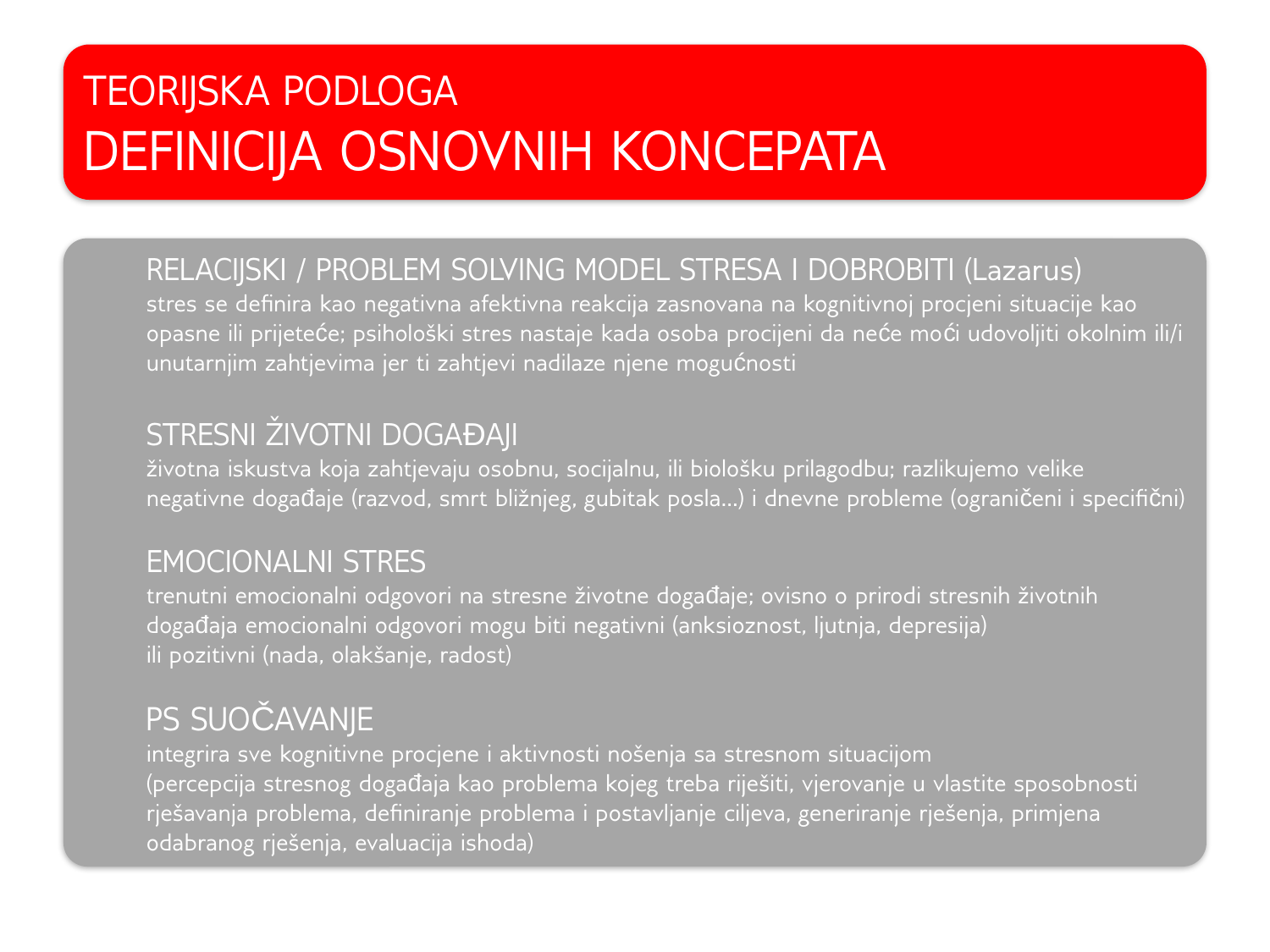

TEORIJSKA PODLOGA
DEFINICIJA OSNOVNIH KONCEPATA
RELACIJSKI / PROBLEM SOLVING MODEL STRESA I DOBROBITI (Lazarus)
stres se definira kao negativna afektivna reakcija zasnovana na kognitivnoj procjeni situacije kao opasne ili prijeteće; psihološki stres nastaje kada osoba procijeni da neće moći udovoljiti okolnim ili/i unutarnjim zahtjevima jer ti zahtjevi nadilaze njene mogućnosti

STRESNI ŽIVOTNI DOGAĐAJI
životna iskustva koja zahtjevaju osobnu, socijalnu, ili biološku prilagodbu; razlikujemo velike negativne događaje (razvod, smrt bližnjeg, gubitak posla...) i dnevne probleme (ograničeni i specifični)

EMOCIONALNI STRES
trenutni emocionalni odgovori na stresne životne događaje; ovisno o prirodi stresnih životnih događaja emocionalni odgovori mogu biti negativni (anksioznost, ljutnja, depresija)
ili pozitivni (nada, olakšanje, radost)

PS SUOČAVANJE
integrira sve kognitivne procjene i aktivnosti nošenja sa stresnom situacijom
(percepcija stresnog događaja kao problema kojeg treba riješiti, vjerovanje u vlastite sposobnosti rješavanja problema, definiranje problema i postavljanje ciljeva, generiranje rješenja, primjena odabranog rješenja, evaluacija ishoda)